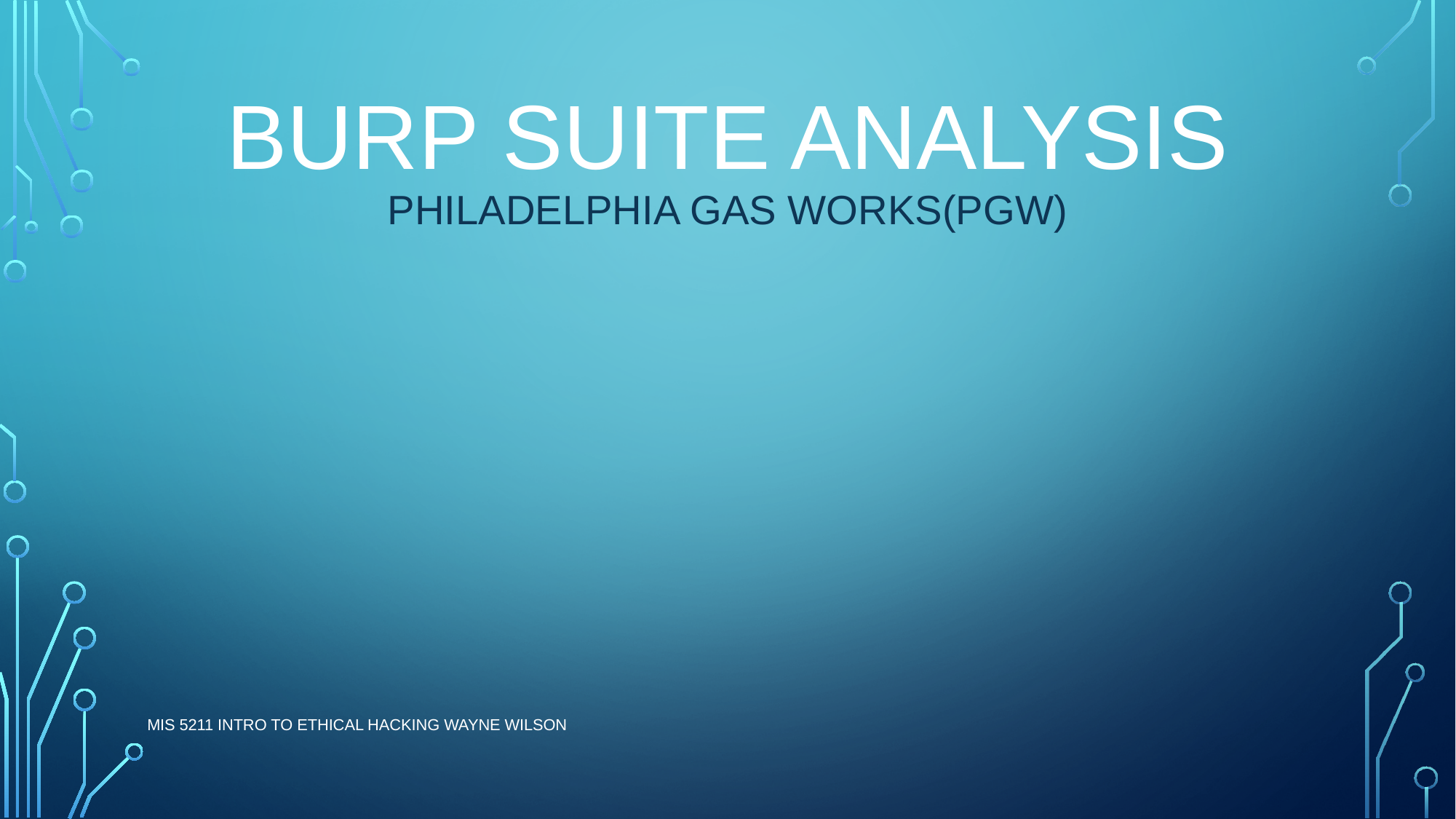

# BURP SUITE Analysis Philadelphia Gas Works(PGW)
MIS 5211 Intro to Ethical Hacking 				Wayne Wilson